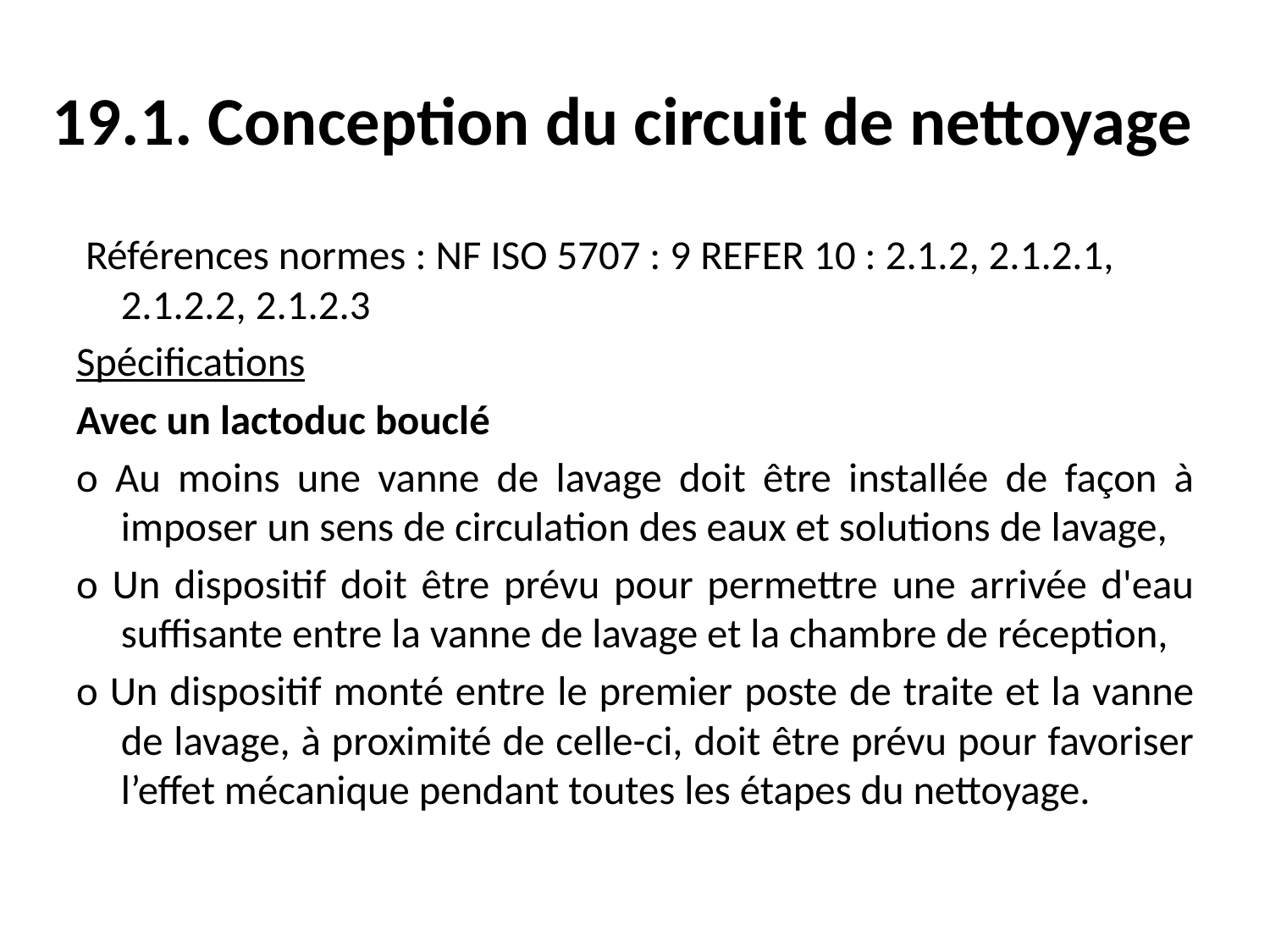

# 19.1. Conception du circuit de nettoyage
 Références normes : NF ISO 5707 : 9 REFER 10 : 2.1.2, 2.1.2.1, 2.1.2.2, 2.1.2.3
Spécifications
Avec un lactoduc bouclé
o Au moins une vanne de lavage doit être installée de façon à imposer un sens de circulation des eaux et solutions de lavage,
o Un dispositif doit être prévu pour permettre une arrivée d'eau suffisante entre la vanne de lavage et la chambre de réception,
o Un dispositif monté entre le premier poste de traite et la vanne de lavage, à proximité de celle-ci, doit être prévu pour favoriser l’effet mécanique pendant toutes les étapes du nettoyage.